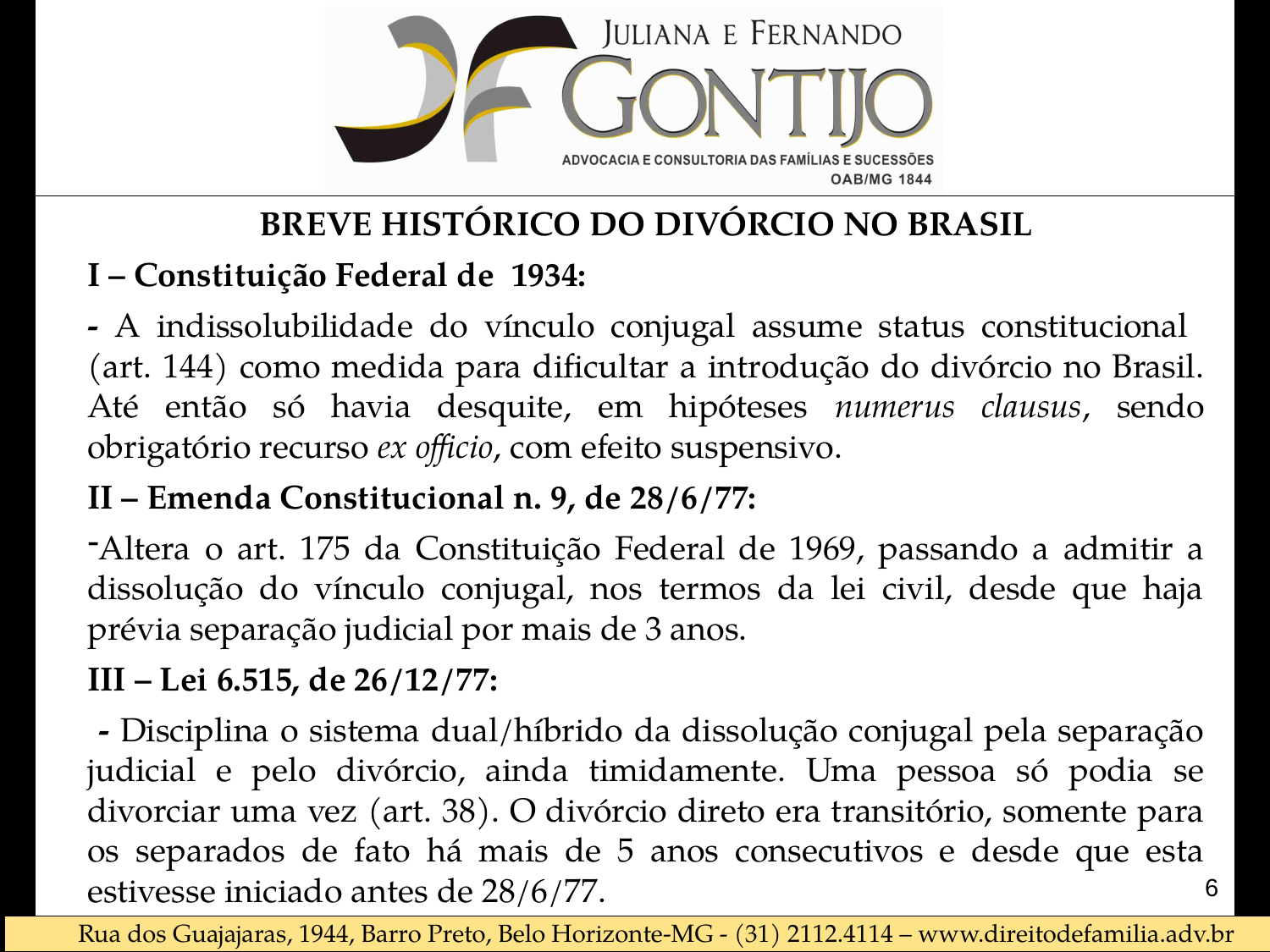

Breve Histórico do Divórcio no Brasil
I – Constituição Federal de  1934:
- A indissolubilidade do vínculo conjugal assume status constitucional  (art. 144) como medida para dificultar a introdução do divórcio no Brasil. Até então só havia desquite, em hipóteses numerus clausus, sendo obrigatório recurso ex officio, com efeito suspensivo.
II – Emenda Constitucional n. 9, de 28/6/77:
Altera o art. 175 da Constituição Federal de 1969, passando a admitir a dissolução do vínculo conjugal, nos termos da lei civil, desde que haja prévia separação judicial por mais de 3 anos.
III – Lei 6.515, de 26/12/77:
 - Disciplina o sistema dual/híbrido da dissolução conjugal pela separação judicial e pelo divórcio, ainda timidamente. Uma pessoa só podia se divorciar uma vez (art. 38). O divórcio direto era transitório, somente para os separados de fato há mais de 5 anos consecutivos e desde que esta estivesse iniciado antes de 28/6/77.

6